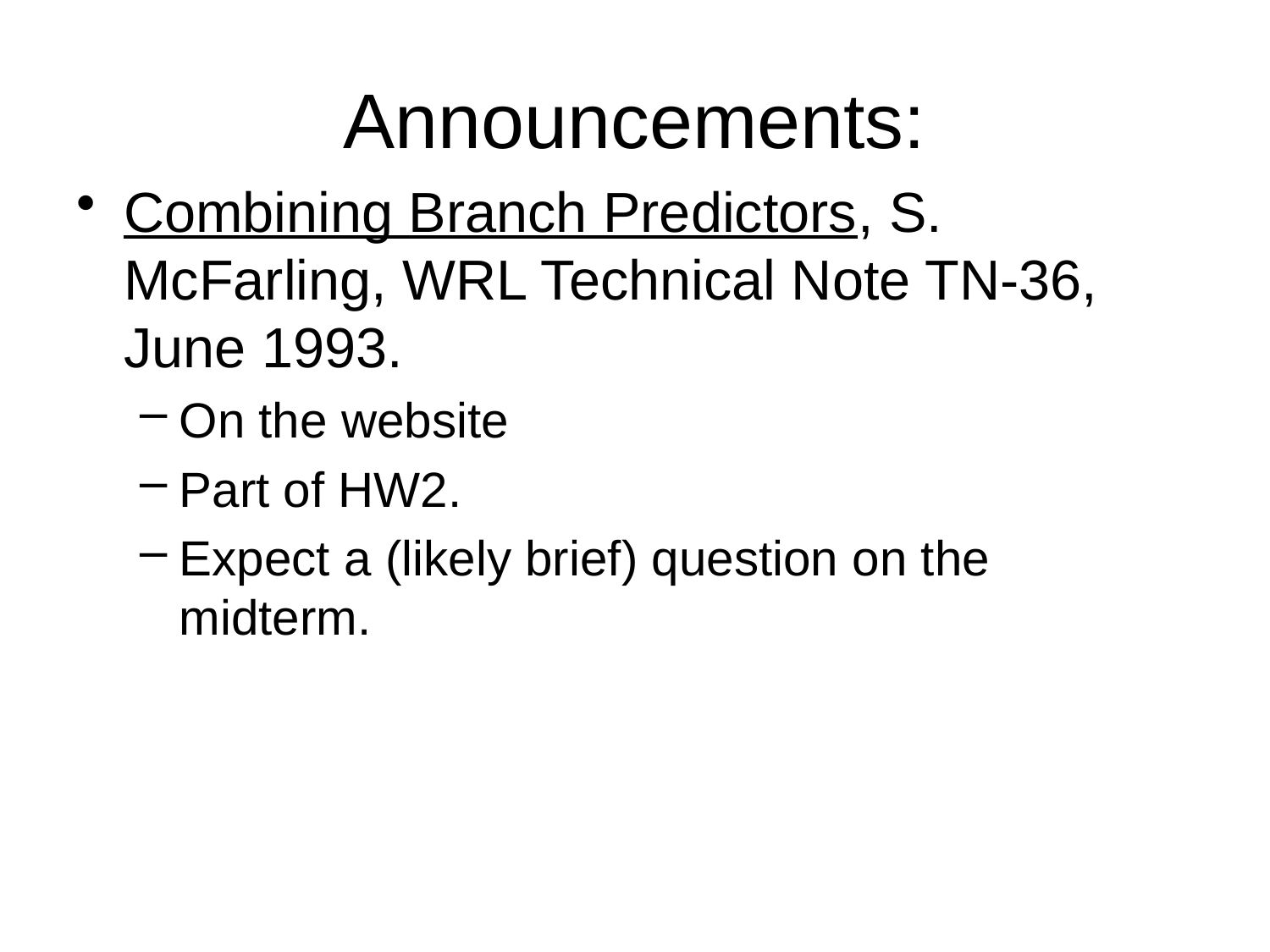

# Announcements:
Combining Branch Predictors, S. McFarling, WRL Technical Note TN-36, June 1993.
On the website
Part of HW2.
Expect a (likely brief) question on the midterm.